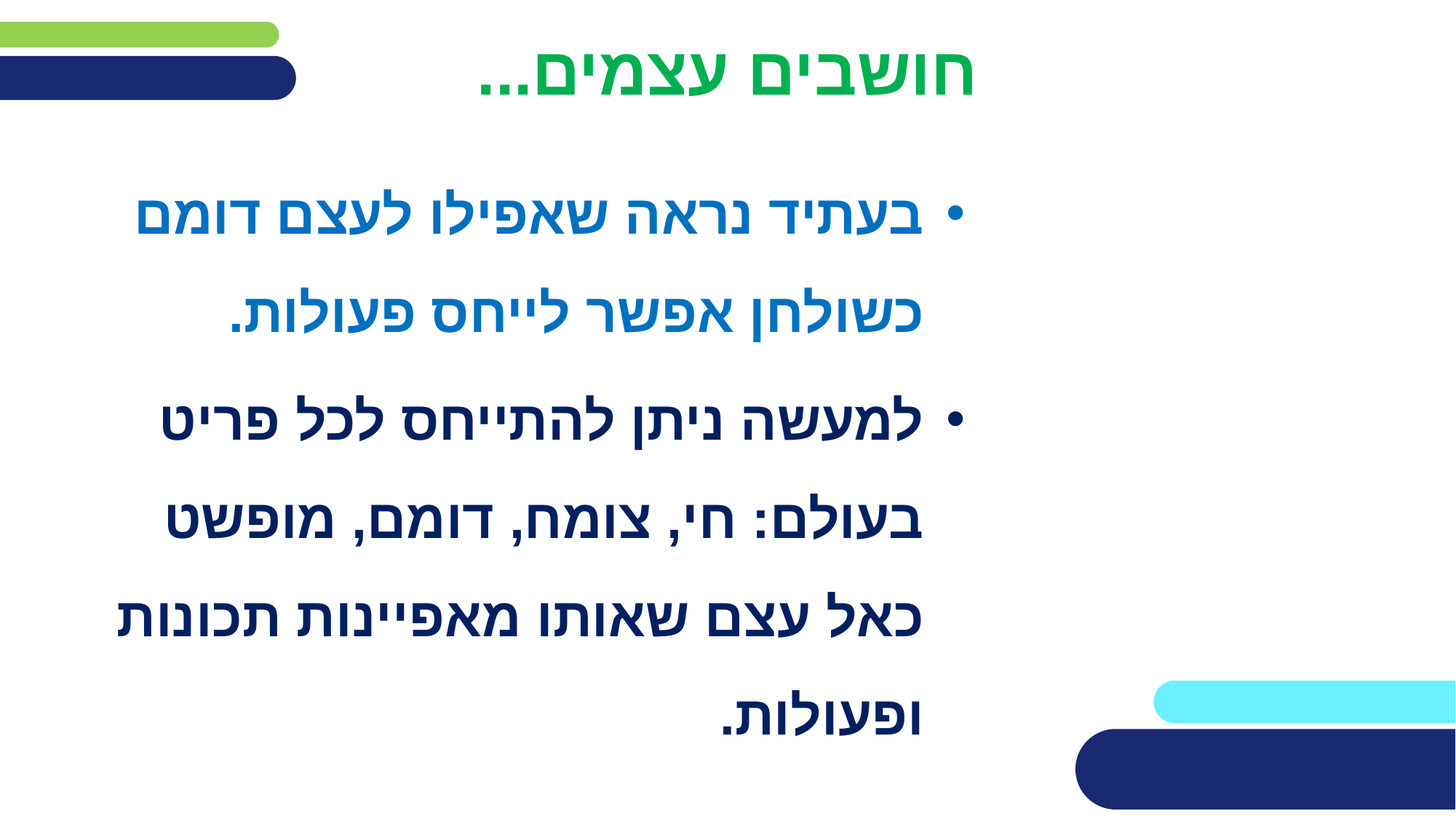

# חושבים עצמים...
בעתיד נראה שאפילו לעצם דומם כשולחן אפשר לייחס פעולות.
למעשה ניתן להתייחס לכל פריט בעולם: חי, צומח, דומם, מופשט כאל עצם שאותו מאפיינות תכונות ופעולות.